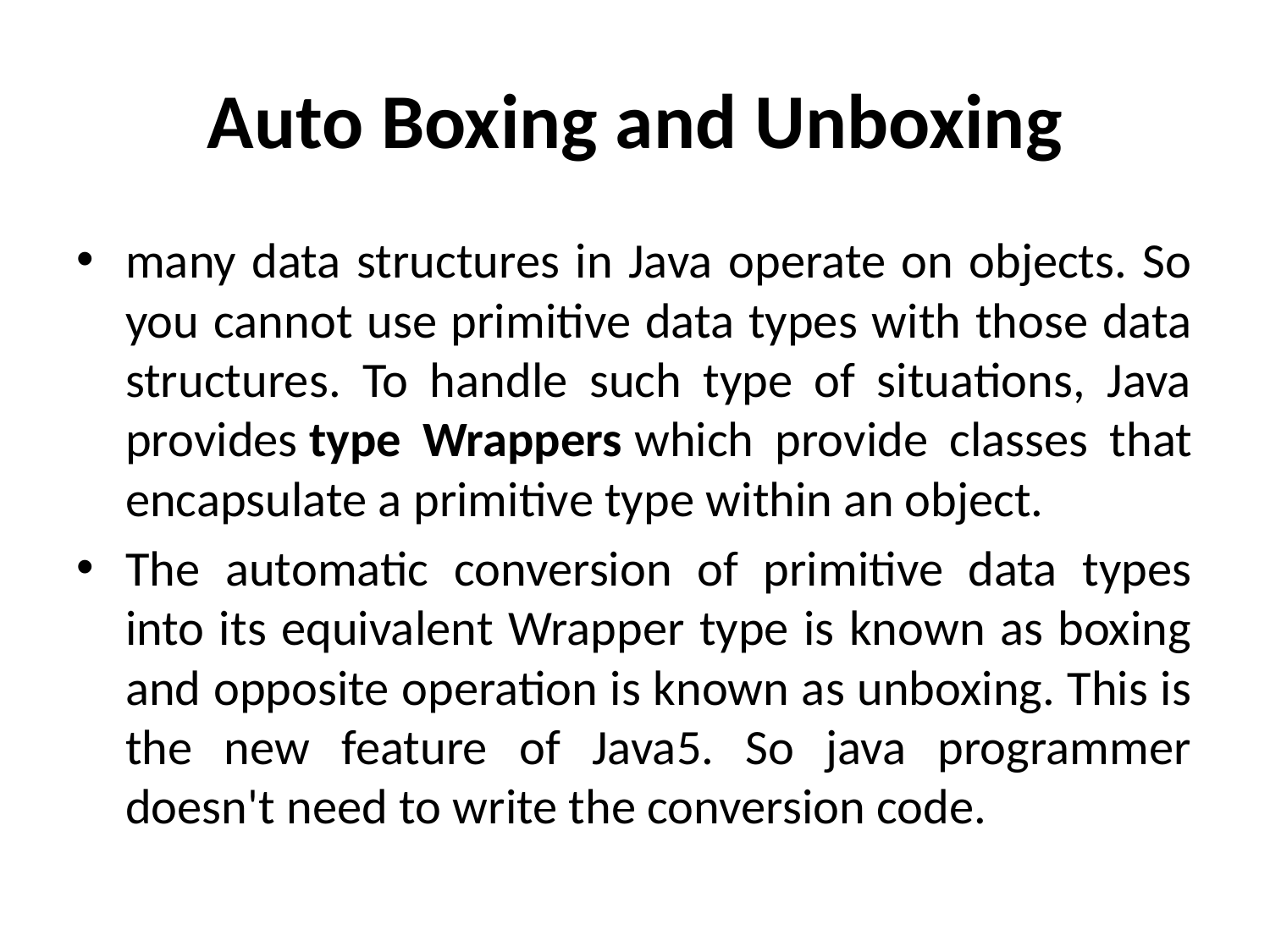

# Auto Boxing and Unboxing
many data structures in Java operate on objects. So you cannot use primitive data types with those data structures. To handle such type of situations, Java provides type Wrappers which provide classes that encapsulate a primitive type within an object.
The automatic conversion of primitive data types into its equivalent Wrapper type is known as boxing and opposite operation is known as unboxing. This is the new feature of Java5. So java programmer doesn't need to write the conversion code.